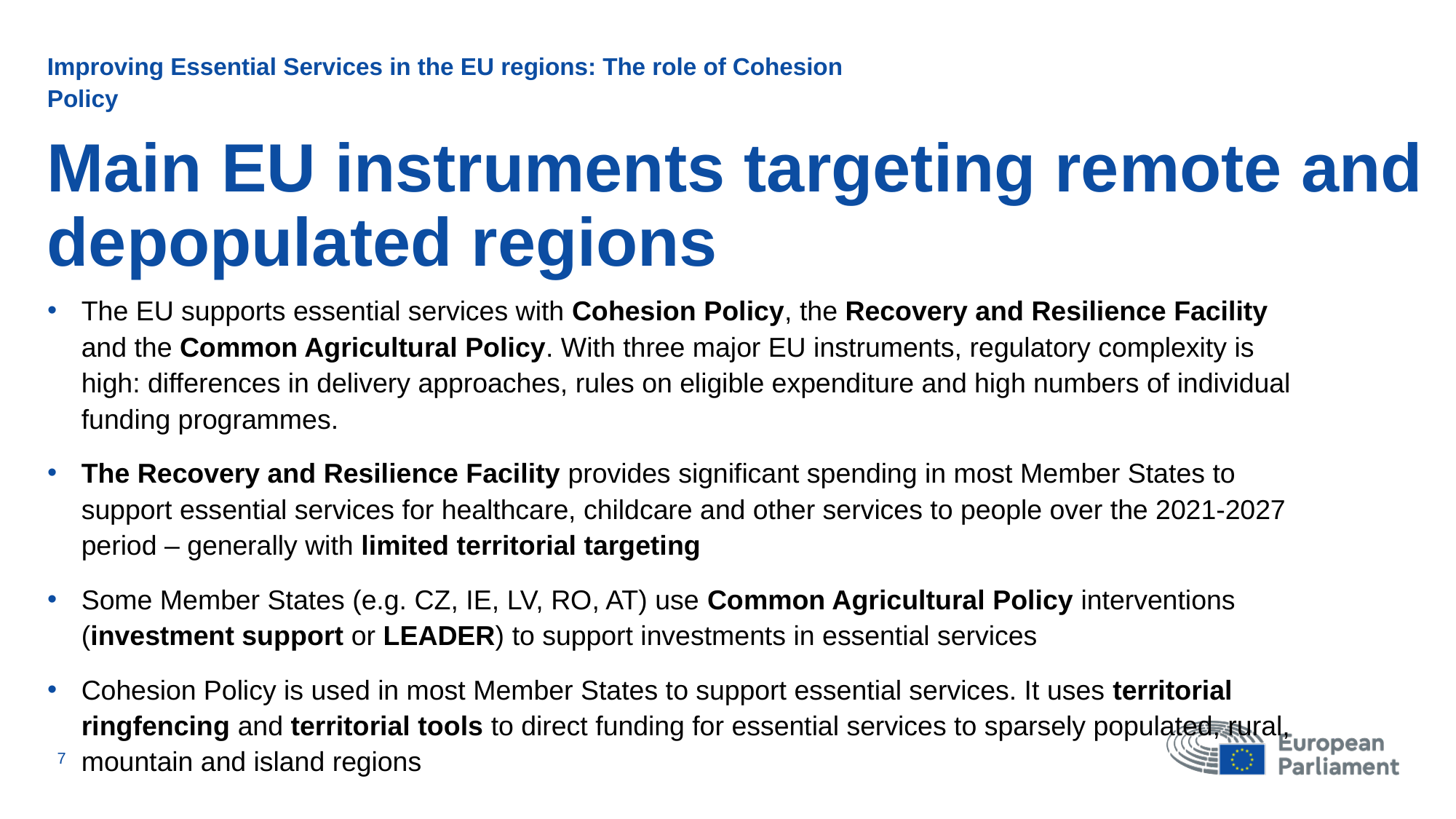

Improving Essential Services in the EU regions: The role of Cohesion Policy
# Main EU instruments targeting remote and depopulated regions
The EU supports essential services with Cohesion Policy, the Recovery and Resilience Facility and the Common Agricultural Policy. With three major EU instruments, regulatory complexity is high: differences in delivery approaches, rules on eligible expenditure and high numbers of individual funding programmes.
The Recovery and Resilience Facility provides significant spending in most Member States to support essential services for healthcare, childcare and other services to people over the 2021-2027 period – generally with limited territorial targeting
Some Member States (e.g. CZ, IE, LV, RO, AT) use Common Agricultural Policy interventions (investment support or LEADER) to support investments in essential services
Cohesion Policy is used in most Member States to support essential services. It uses territorial ringfencing and territorial tools to direct funding for essential services to sparsely populated, rural, mountain and island regions